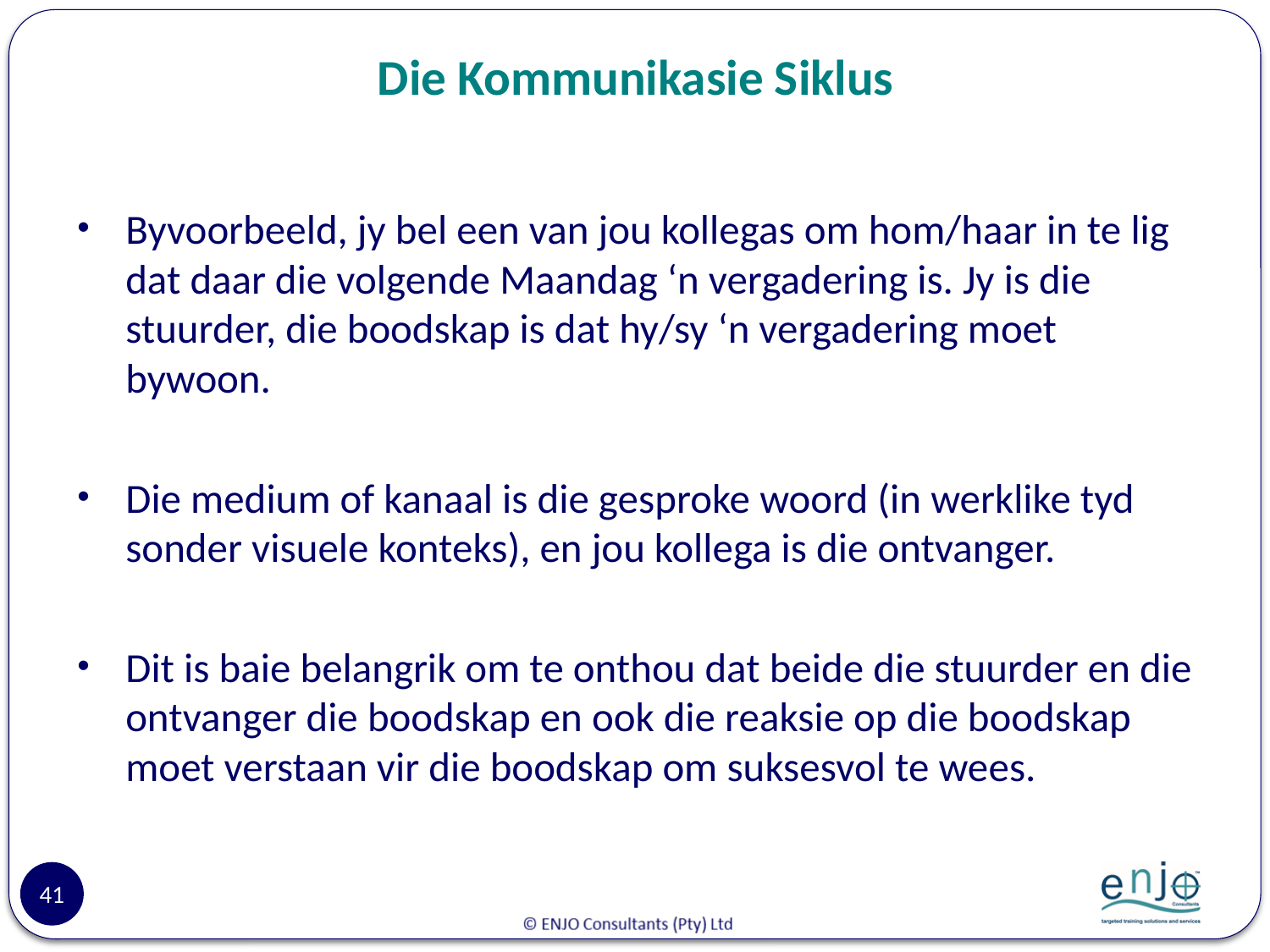

# Die Kommunikasie Siklus
Byvoorbeeld, jy bel een van jou kollegas om hom/haar in te lig dat daar die volgende Maandag ‘n vergadering is. Jy is die stuurder, die boodskap is dat hy/sy ‘n vergadering moet bywoon.

Die medium of kanaal is die gesproke woord (in werklike tyd sonder visuele konteks), en jou kollega is die ontvanger.

Dit is baie belangrik om te onthou dat beide die stuurder en die ontvanger die boodskap en ook die reaksie op die boodskap moet verstaan vir die boodskap om suksesvol te wees.

41